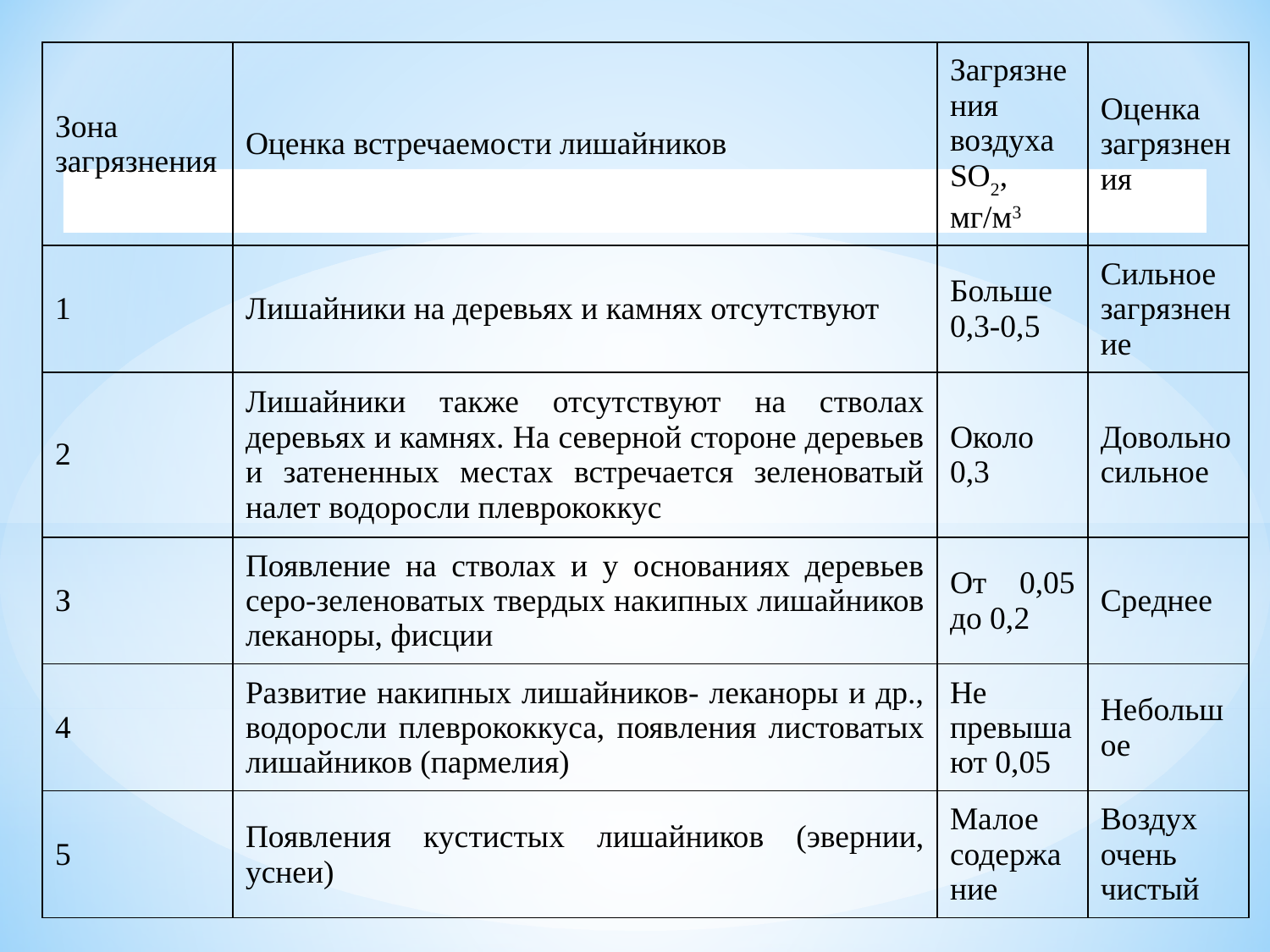

| Зона загрязнения | Оценка встречаемости лишайников | Загрязнения воздуха SО2, мг/м3 | Оценка загрязнения |
| --- | --- | --- | --- |
| 1 | Лишайники на деревьях и камнях отсутствуют | Больше 0,3-0,5 | Сильное загрязнение |
| 2 | Лишайники также отсутствуют на стволах деревьях и камнях. На северной стороне деревьев и затененных местах встречается зеленоватый налет водоросли плеврококкус | Около 0,3 | Довольно сильное |
| З | Появление на стволах и у основаниях деревьев серо-зеленоватых твердых накипных лишайников леканоры, фисции | От 0,05 до 0,2 | Среднее |
| 4 | Развитие накипных лишайников- леканоры и др., водоросли плеврококкуса, появления листоватых лишайников (пармелия) | Не превышают 0,05 | Небольшое |
| 5 | Появления кустистых лишайников (эвернии, уснеи) | Малое содержание | Воздух очень чистый |